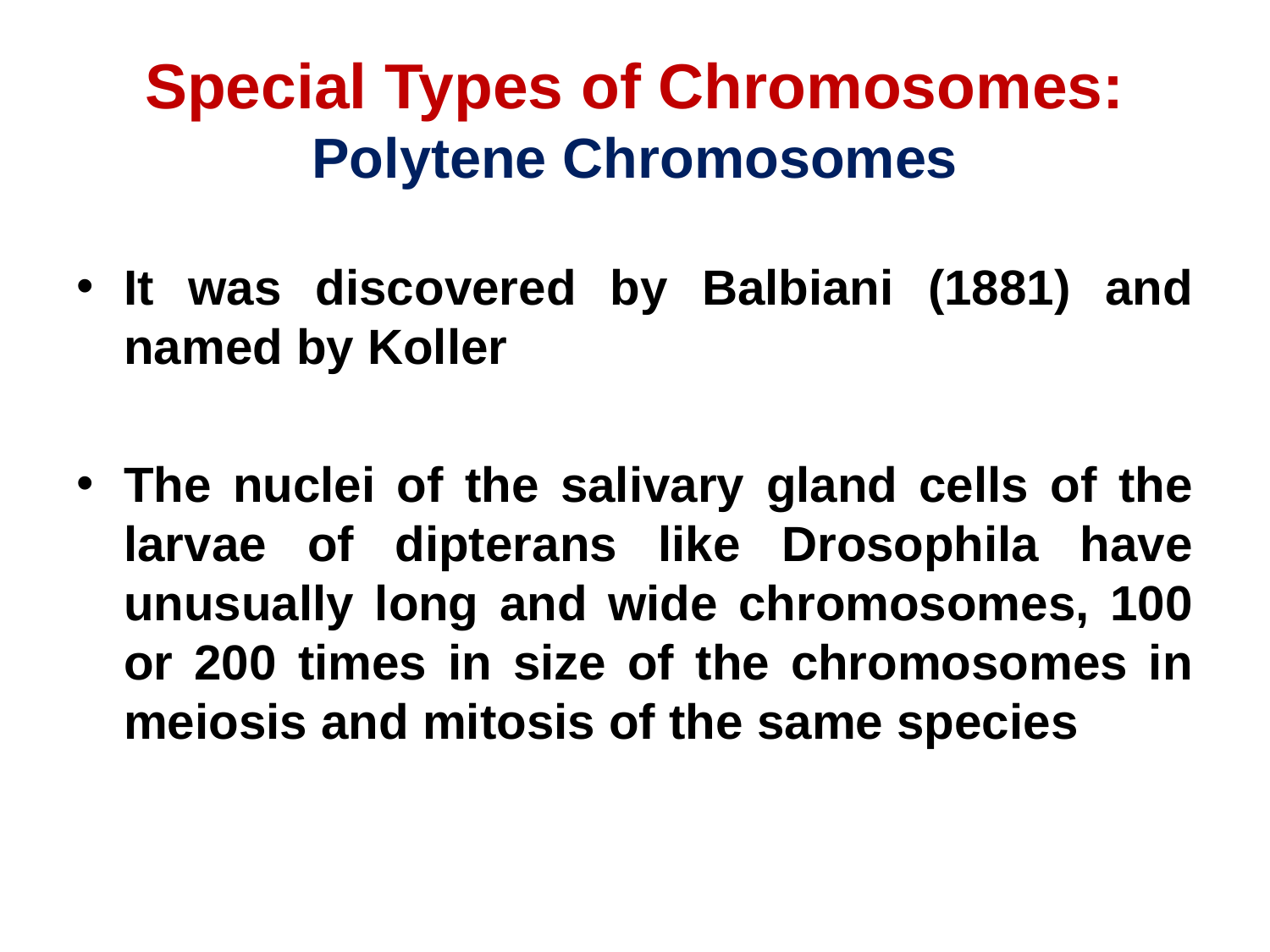

# Special Types of Chromosomes: Polytene Chromosomes
It was discovered by Balbiani (1881) and named by Koller

The nuclei of the salivary gland cells of the larvae of dipterans like Drosophila have unusually long and wide chromosomes, 100 or 200 times in size of the chromosomes in meiosis and mitosis of the same species